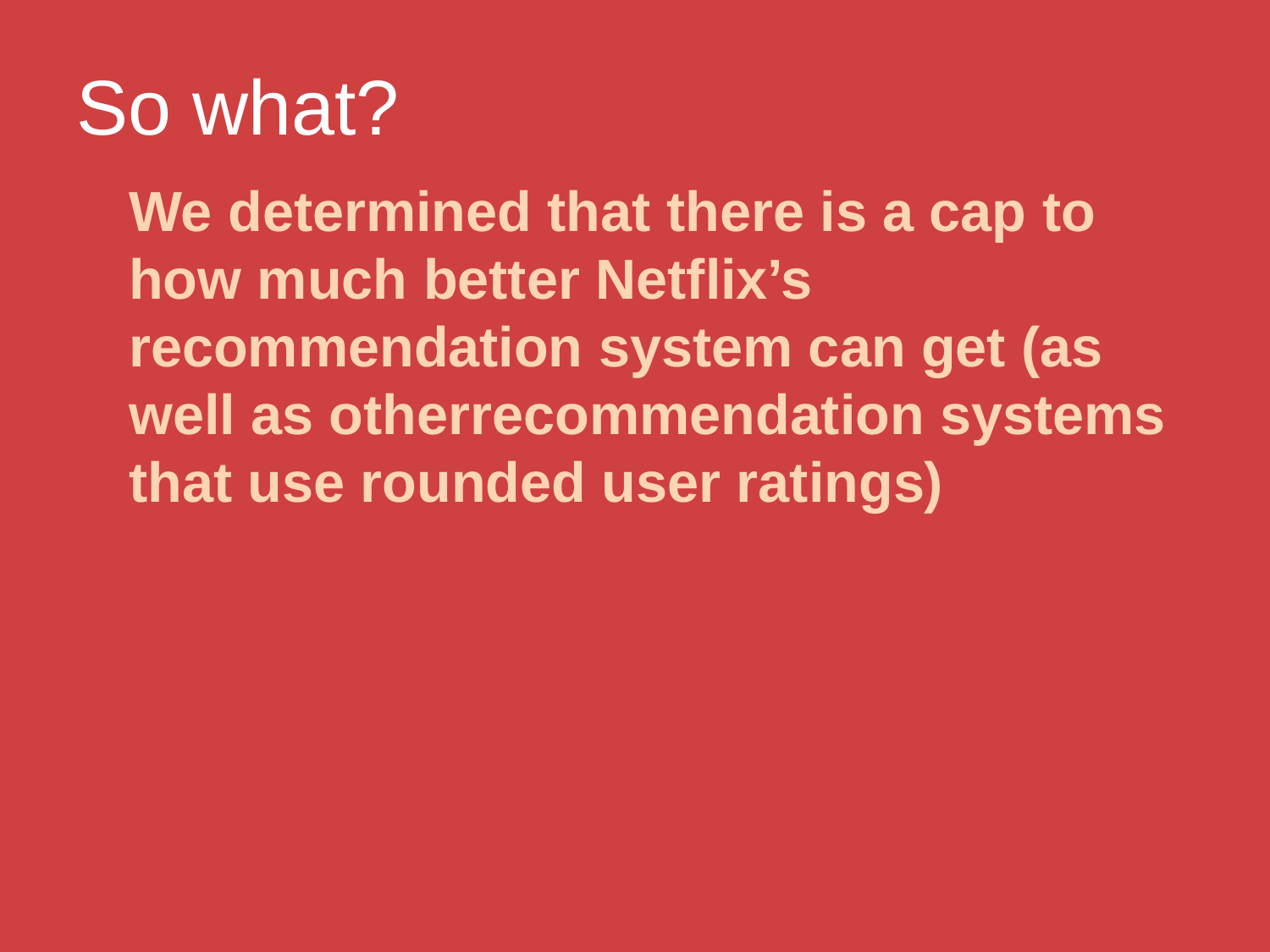

# So what?
We determined that there is a cap to how much better Netflix’s recommendation system can get (as well as otherrecommendation systems that use rounded user ratings)